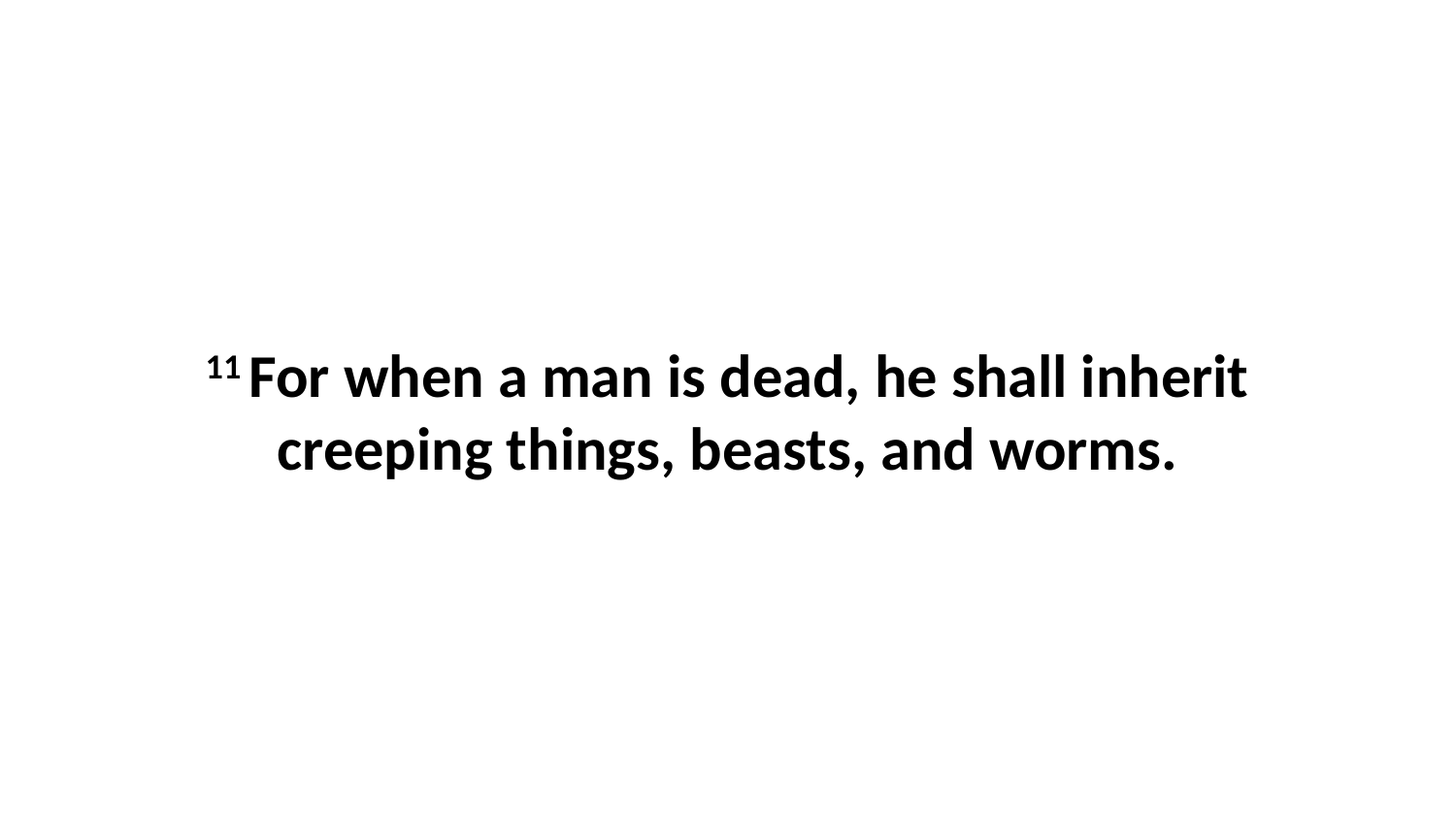

11 For when a man is dead, he shall inherit creeping things, beasts, and worms.